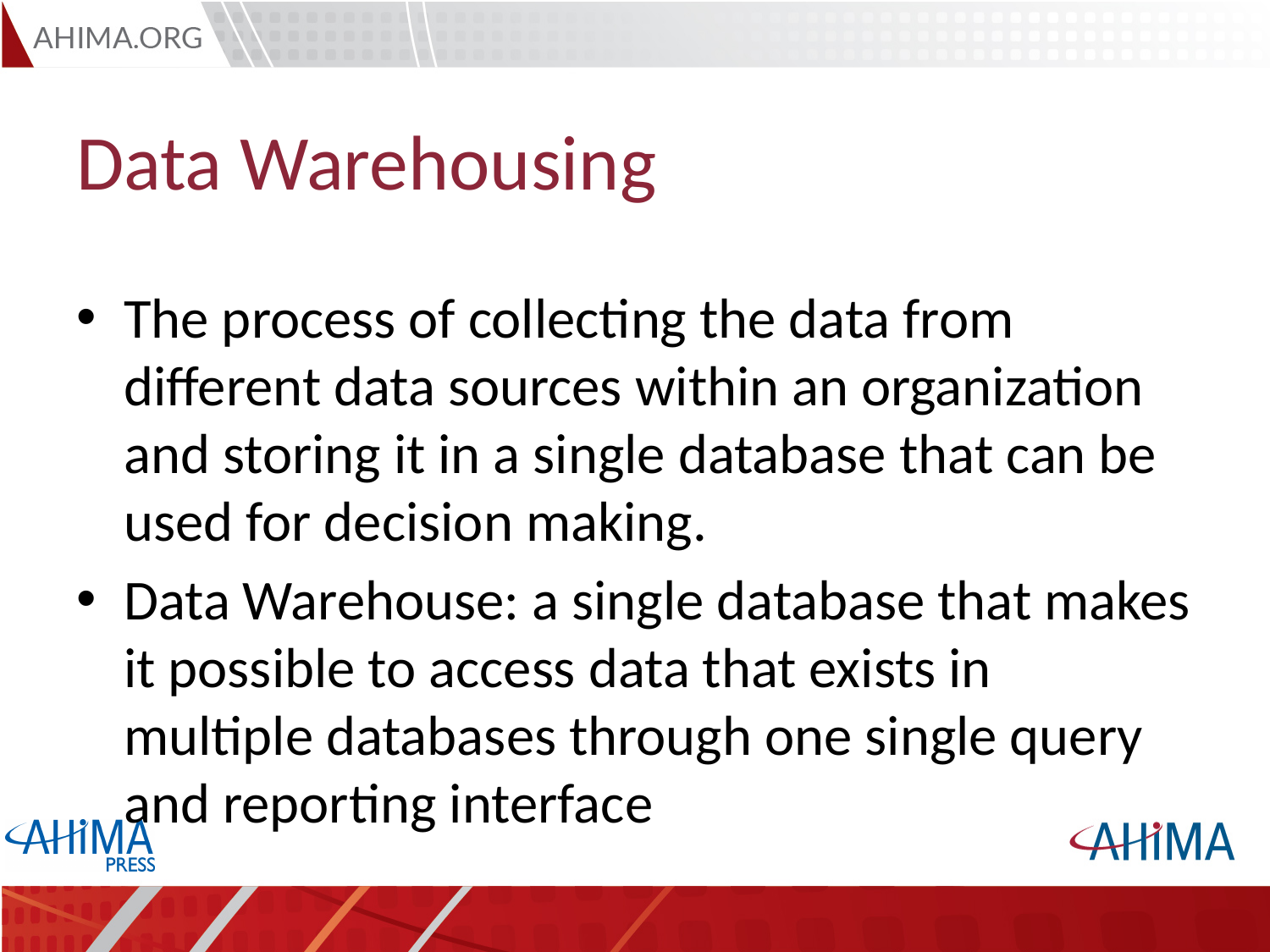

# Data Warehousing
The process of collecting the data from different data sources within an organization and storing it in a single database that can be used for decision making.
Data Warehouse: a single database that makes it possible to access data that exists in multiple databases through one single query and reporting interface